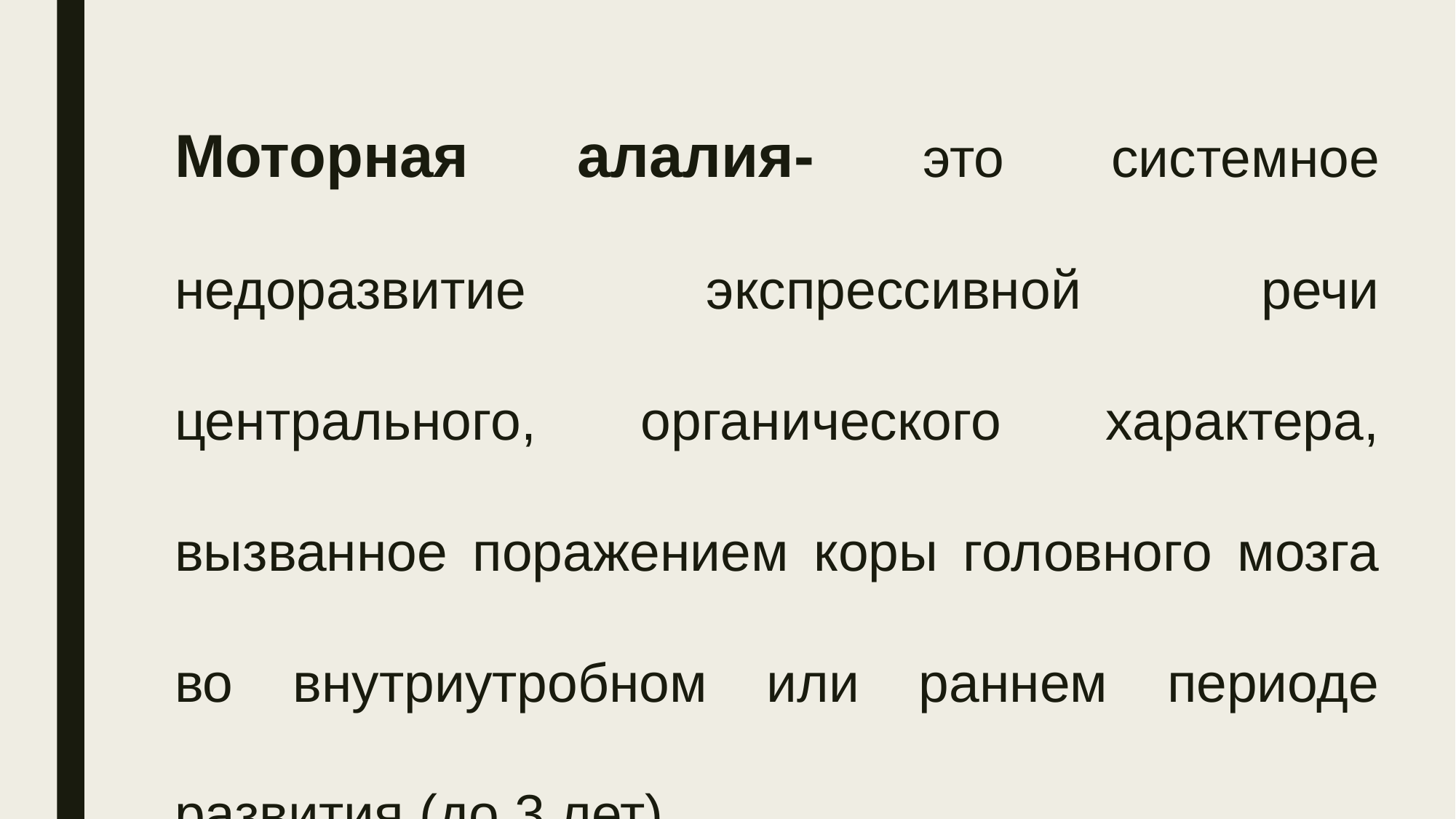

Моторная алалия- это системное недоразвитие экспрессивной речи центрального, органического характера, вызванное поражением коры головного мозга во внутриутробном или раннем периоде развития (до 3 лет).